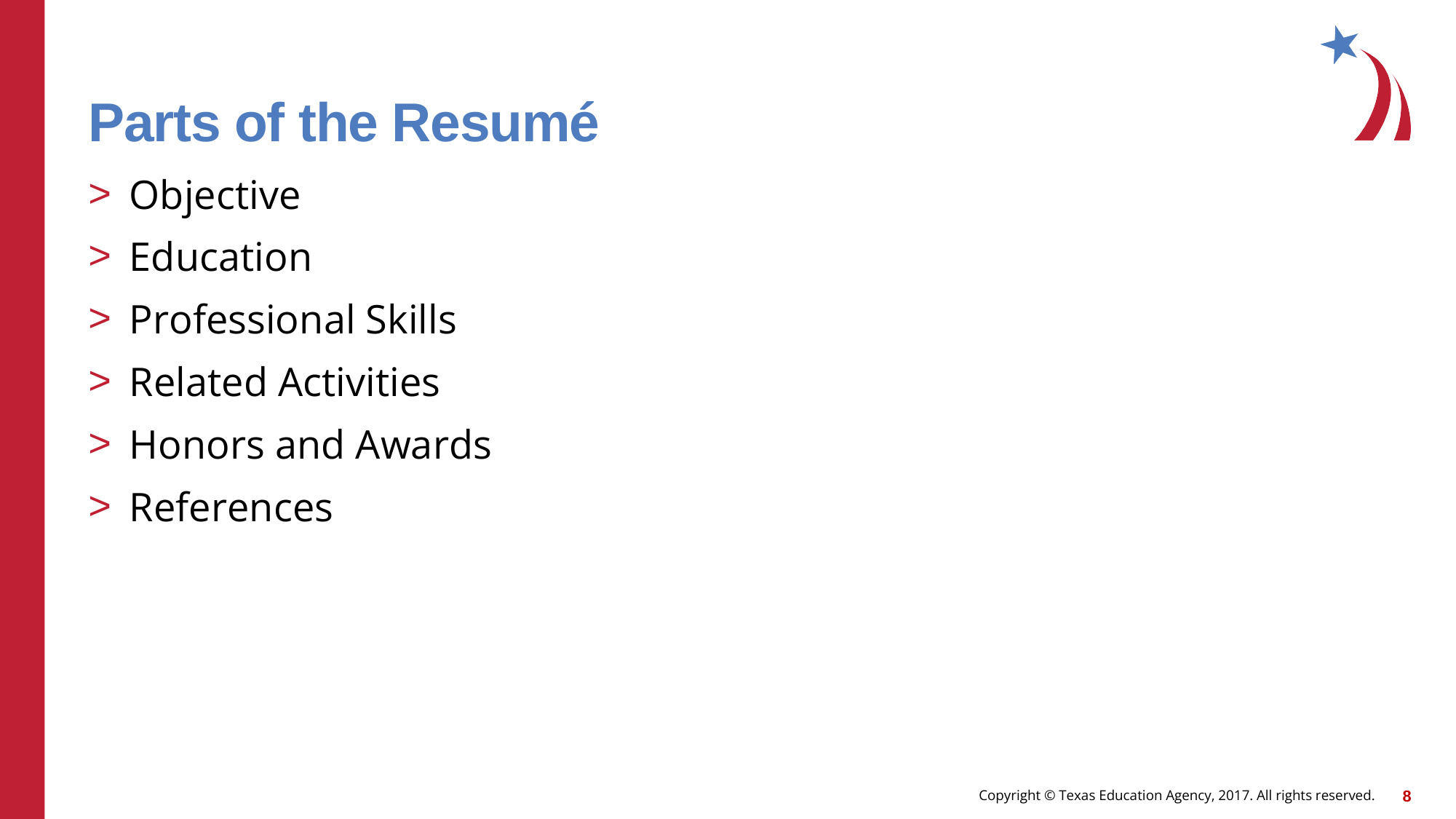

# Parts of the Resumé
Objective
Education
Professional Skills
Related Activities
Honors and Awards
References